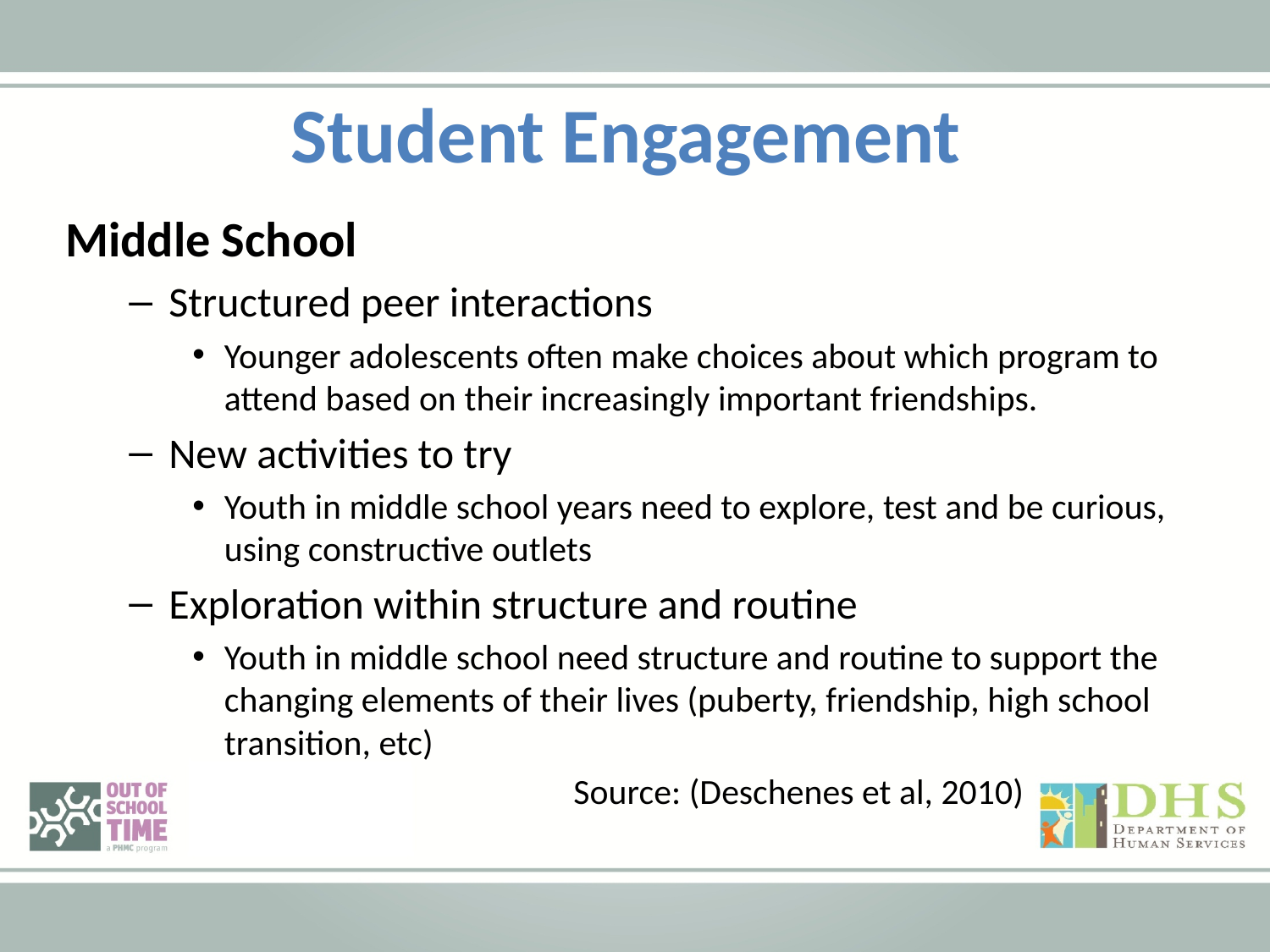

Student Engagement
Middle School
Structured peer interactions
Younger adolescents often make choices about which program to attend based on their increasingly important friendships.
New activities to try
Youth in middle school years need to explore, test and be curious, using constructive outlets
Exploration within structure and routine
Youth in middle school need structure and routine to support the changing elements of their lives (puberty, friendship, high school transition, etc)
			Source: (Deschenes et al, 2010)